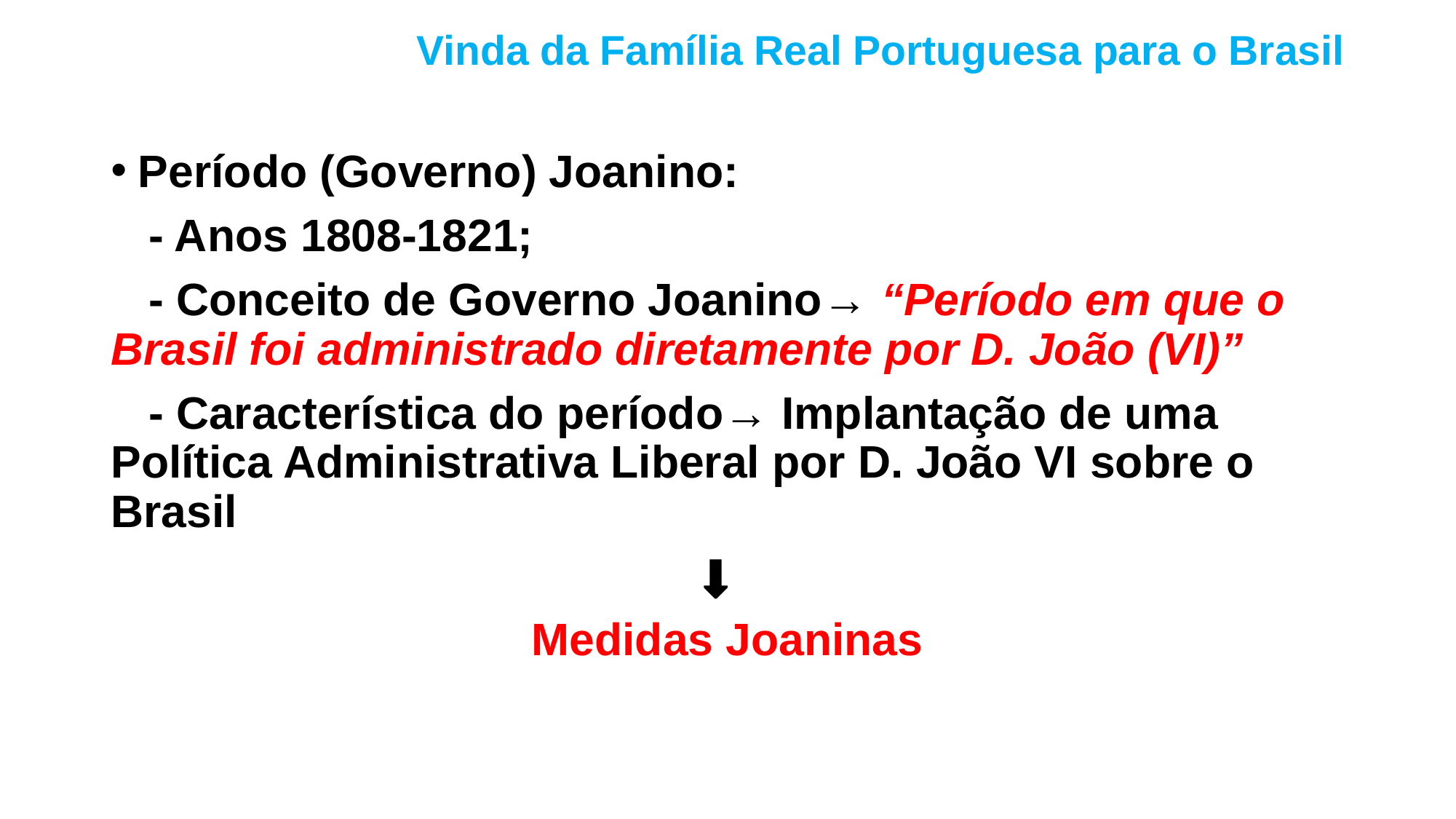

# Vinda da Família Real Portuguesa para o Brasil
Período (Governo) Joanino:
   - Anos 1808-1821;
   - Conceito de Governo Joanino→ “Período em que o Brasil foi administrado diretamente por D. João (VI)”
   - Característica do período→ Implantação de uma Política Administrativa Liberal por D. João VI sobre o Brasil
                                               ⬇
Medidas Joaninas